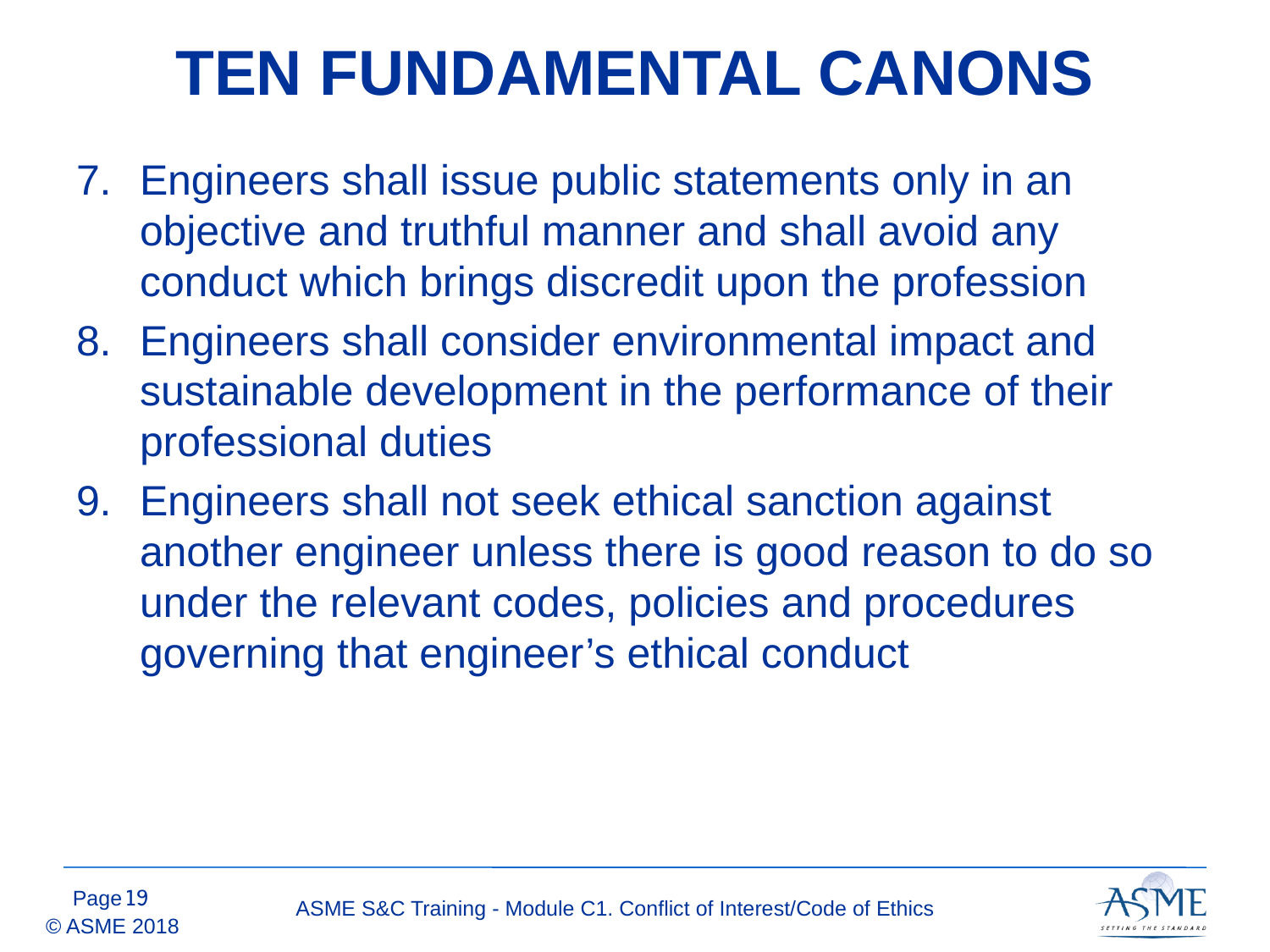

TEN FUNDAMENTAL CANONS
Engineers shall issue public statements only in an objective and truthful manner and shall avoid any conduct which brings discredit upon the profession
Engineers shall consider environmental impact and sustainable development in the performance of their professional duties
Engineers shall not seek ethical sanction against another engineer unless there is good reason to do so under the relevant codes, policies and procedures governing that engineer’s ethical conduct

19
ASME S&C Training - Module C1. Conflict of Interest/Code of Ethics